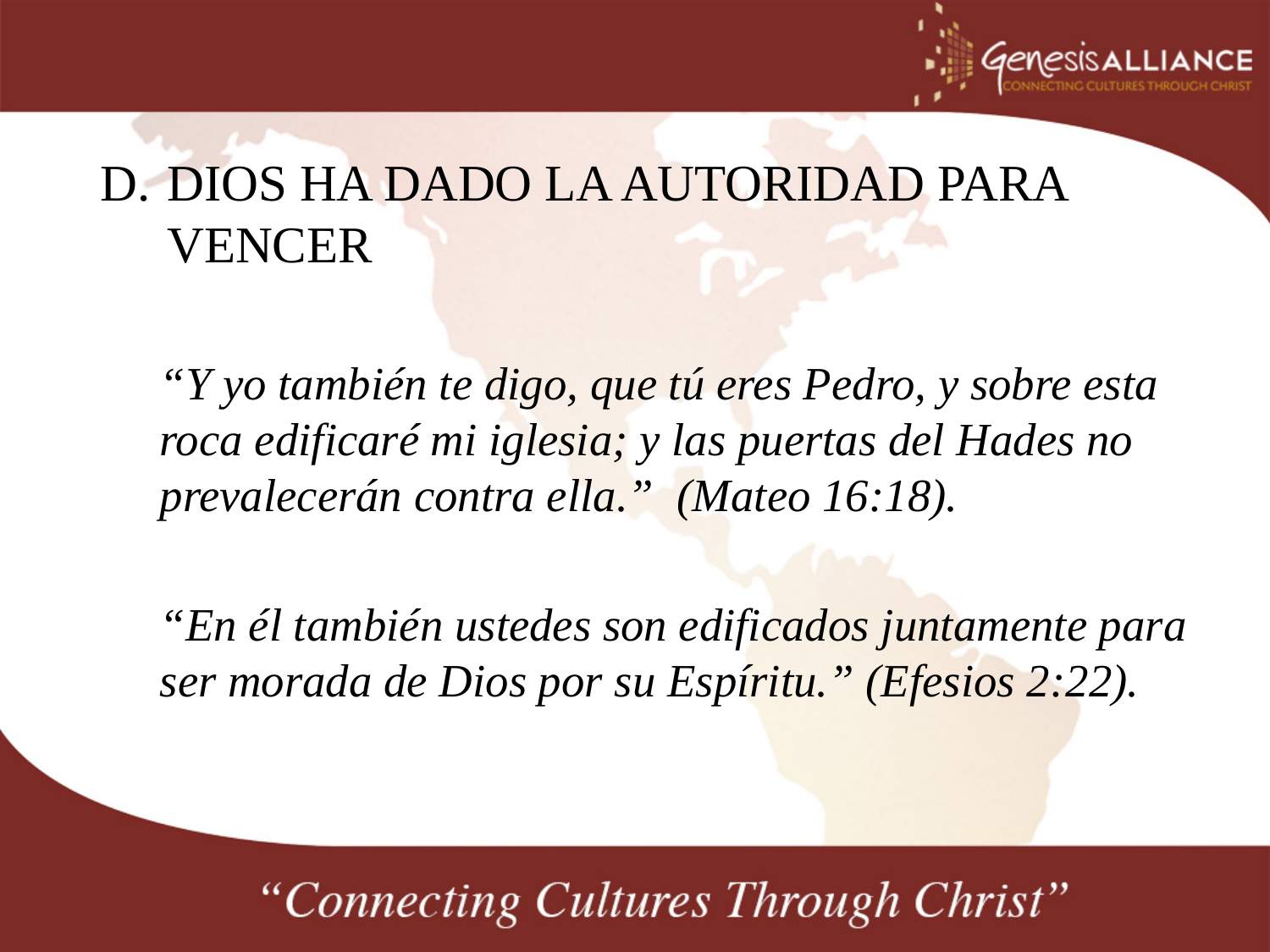

#
DIOS HA DADO LA AUTORIDAD PARA VENCER

“Y yo también te digo, que tú eres Pedro, y sobre esta roca edificaré mi iglesia; y las puertas del Hades no prevalecerán contra ella.”  (Mateo 16:18).

“En él también ustedes son edificados juntamente para ser morada de Dios por su Espíritu.” (Efesios 2:22).